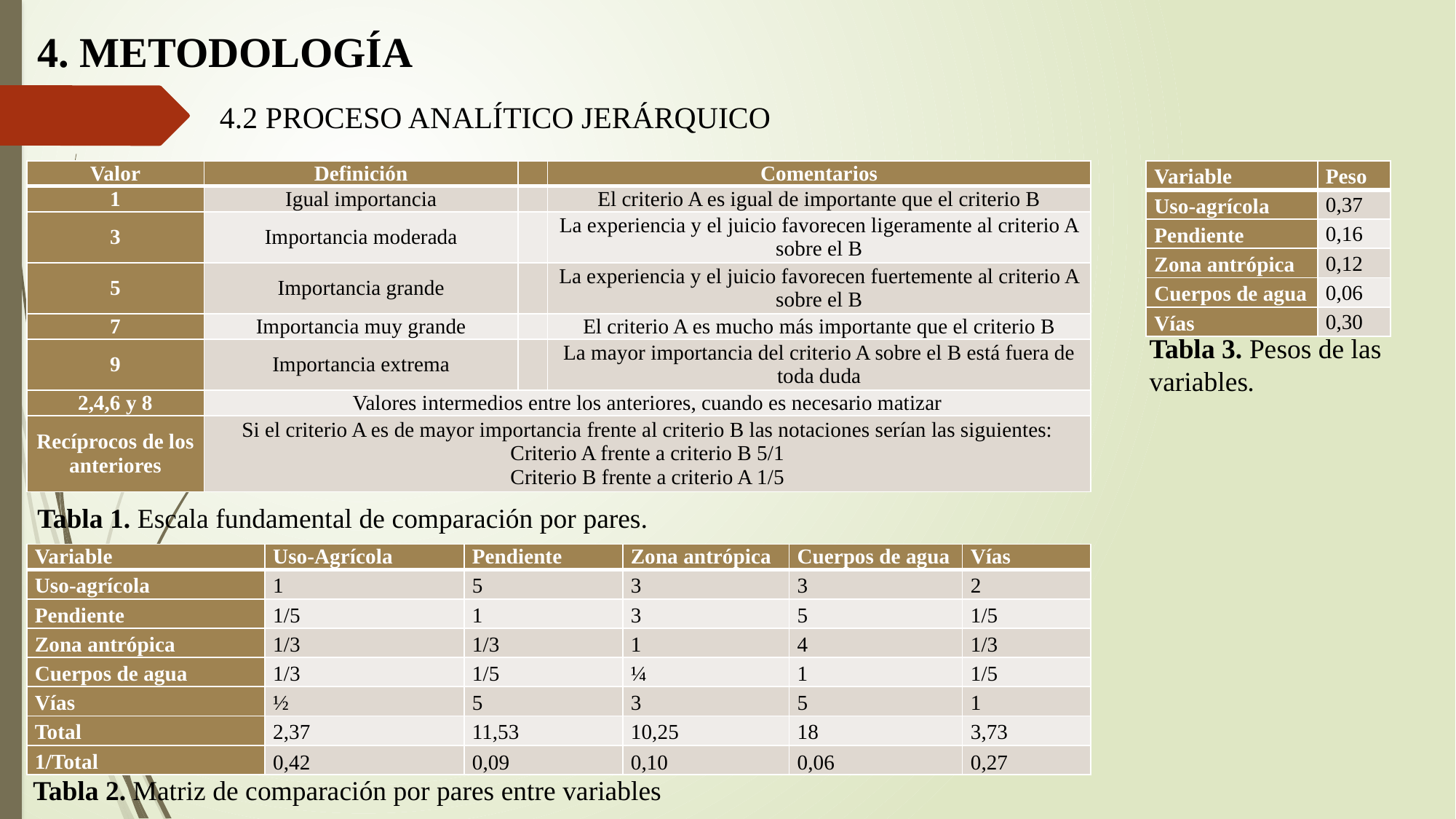

4. METODOLOGÍA
4.2 PROCESO ANALÍTICO JERÁRQUICO
| Valor | Definición |  | Comentarios |
| --- | --- | --- | --- |
| 1 | Igual importancia |  | El criterio A es igual de importante que el criterio B |
| 3 | Importancia moderada |  | La experiencia y el juicio favorecen ligeramente al criterio A sobre el B |
| 5 | Importancia grande |  | La experiencia y el juicio favorecen fuertemente al criterio A sobre el B |
| 7 | Importancia muy grande |  | El criterio A es mucho más importante que el criterio B |
| 9 | Importancia extrema |  | La mayor importancia del criterio A sobre el B está fuera de toda duda |
| 2,4,6 y 8 | Valores intermedios entre los anteriores, cuando es necesario matizar |  |  |
| Recíprocos de los anteriores | Si el criterio A es de mayor importancia frente al criterio B las notaciones serían las siguientes: Criterio A frente a criterio B 5/1 Criterio B frente a criterio A 1/5 |  |  |
| Variable | Peso |
| --- | --- |
| Uso-agrícola | 0,37 |
| Pendiente | 0,16 |
| Zona antrópica | 0,12 |
| Cuerpos de agua | 0,06 |
| Vías | 0,30 |
Tabla 3. Pesos de las variables.
Tabla 1. Escala fundamental de comparación por pares.
| Variable | Uso-Agrícola | Pendiente | Zona antrópica | Cuerpos de agua | Vías |
| --- | --- | --- | --- | --- | --- |
| Uso-agrícola | 1 | 5 | 3 | 3 | 2 |
| Pendiente | 1/5 | 1 | 3 | 5 | 1/5 |
| Zona antrópica | 1/3 | 1/3 | 1 | 4 | 1/3 |
| Cuerpos de agua | 1/3 | 1/5 | ¼ | 1 | 1/5 |
| Vías | ½ | 5 | 3 | 5 | 1 |
| Total | 2,37 | 11,53 | 10,25 | 18 | 3,73 |
| 1/Total | 0,42 | 0,09 | 0,10 | 0,06 | 0,27 |
Tabla 2. Matriz de comparación por pares entre variables